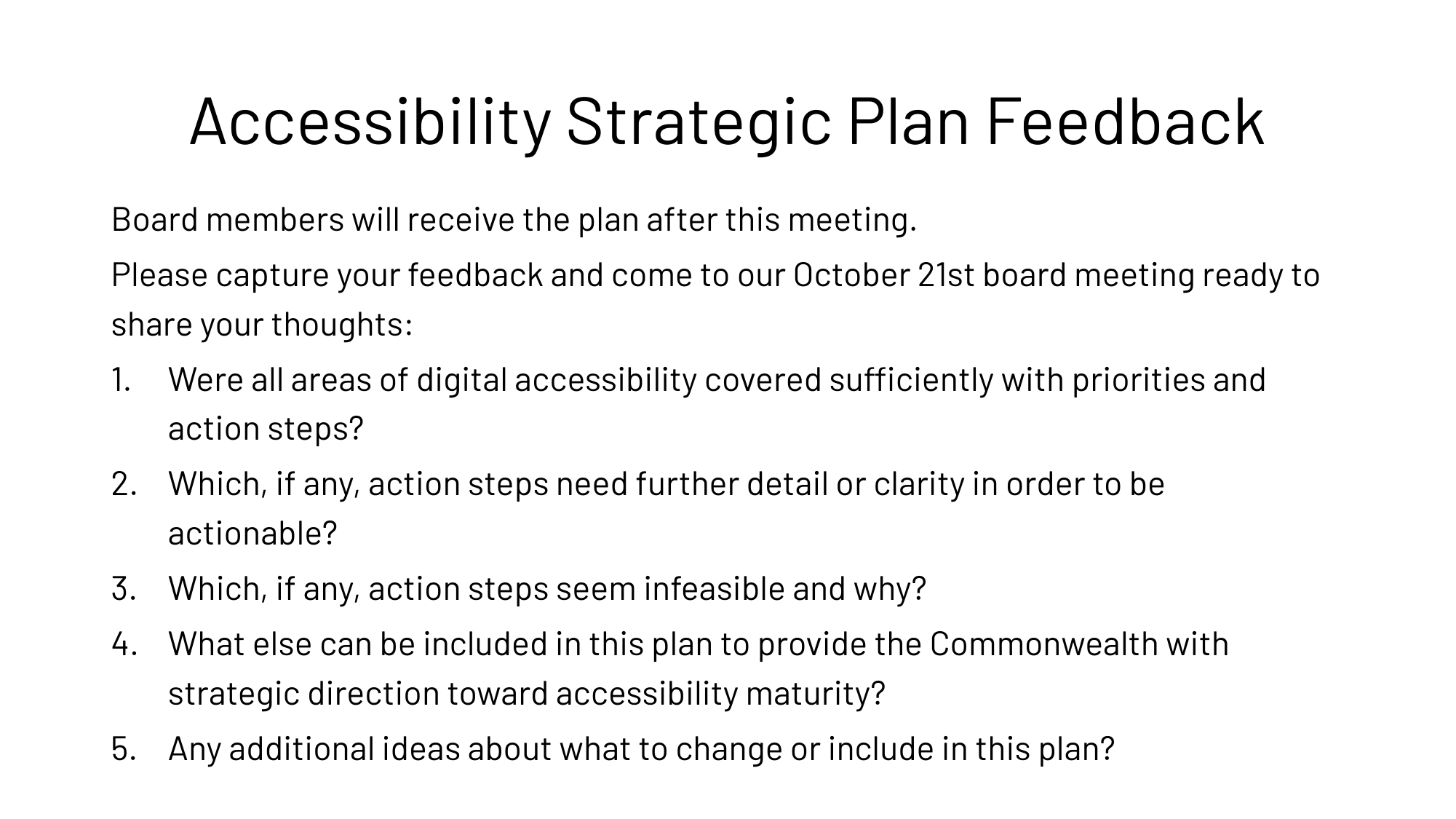

# Accessibility Strategic Plan Feedback
Board members will receive the plan after this meeting.
Please capture your feedback and come to our October 21st board meeting ready to share your thoughts:
Were all areas of digital accessibility covered sufficiently with priorities and action steps?
Which, if any, action steps need further detail or clarity in order to be actionable?
Which, if any, action steps seem infeasible and why?
What else can be included in this plan to provide the Commonwealth with strategic direction toward accessibility maturity?
Any additional ideas about what to change or include in this plan?